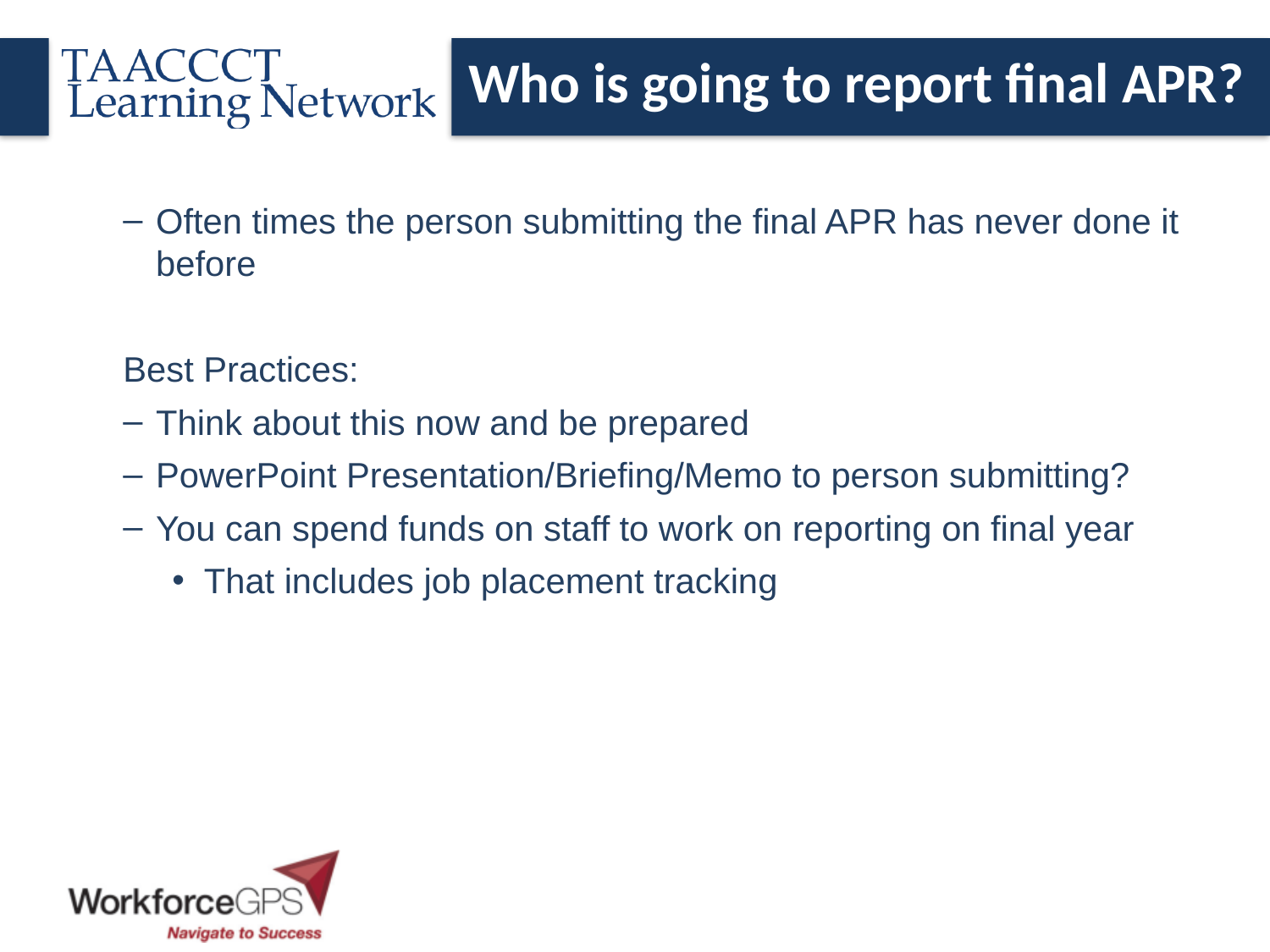

Who is going to report final APR?
Often times the person submitting the final APR has never done it before

Best Practices:
Think about this now and be prepared
PowerPoint Presentation/Briefing/Memo to person submitting?
You can spend funds on staff to work on reporting on final year
That includes job placement tracking